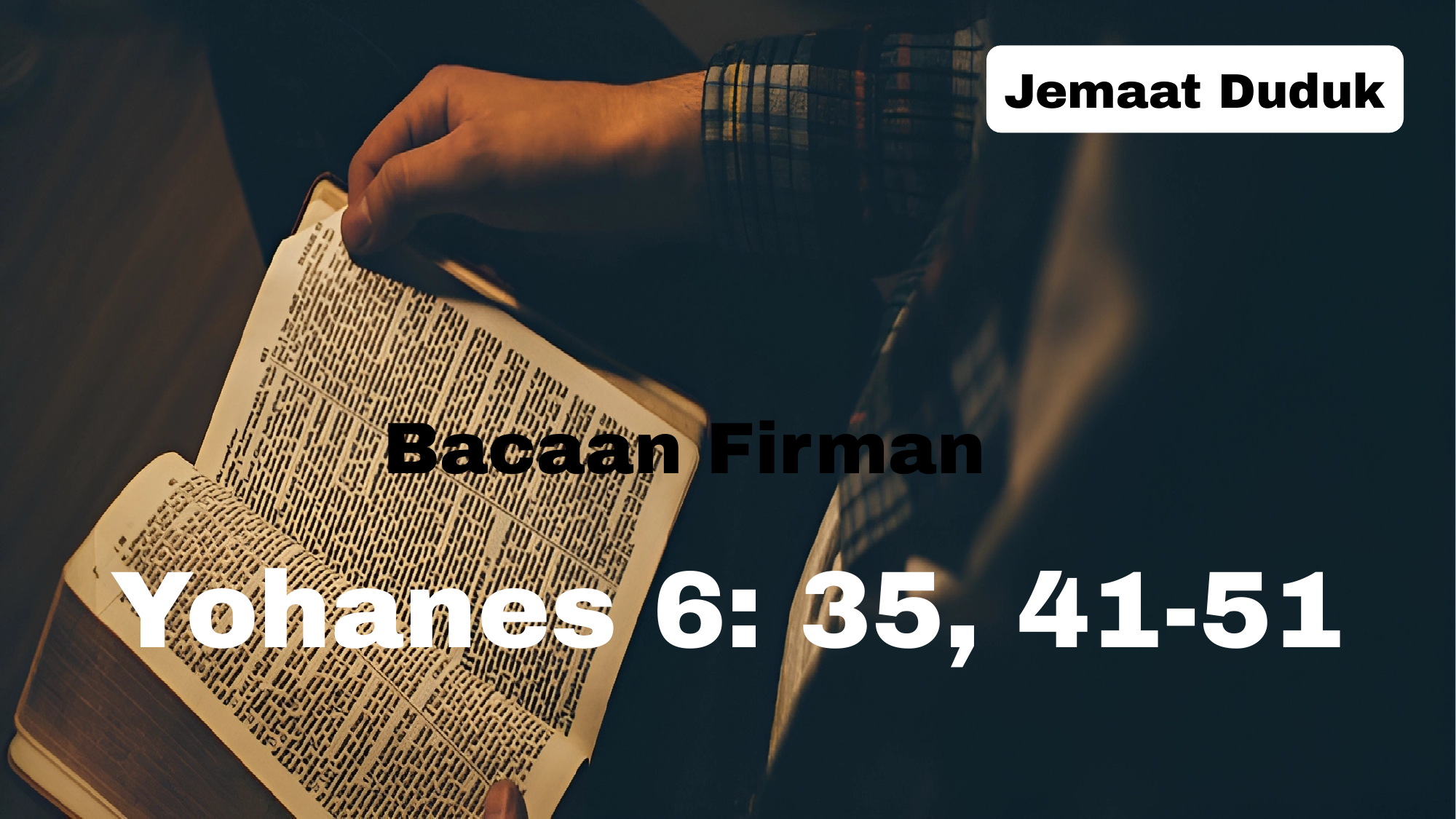

Jemaat Duduk
Bacaan Firman
Yohanes 6: 35, 41-51